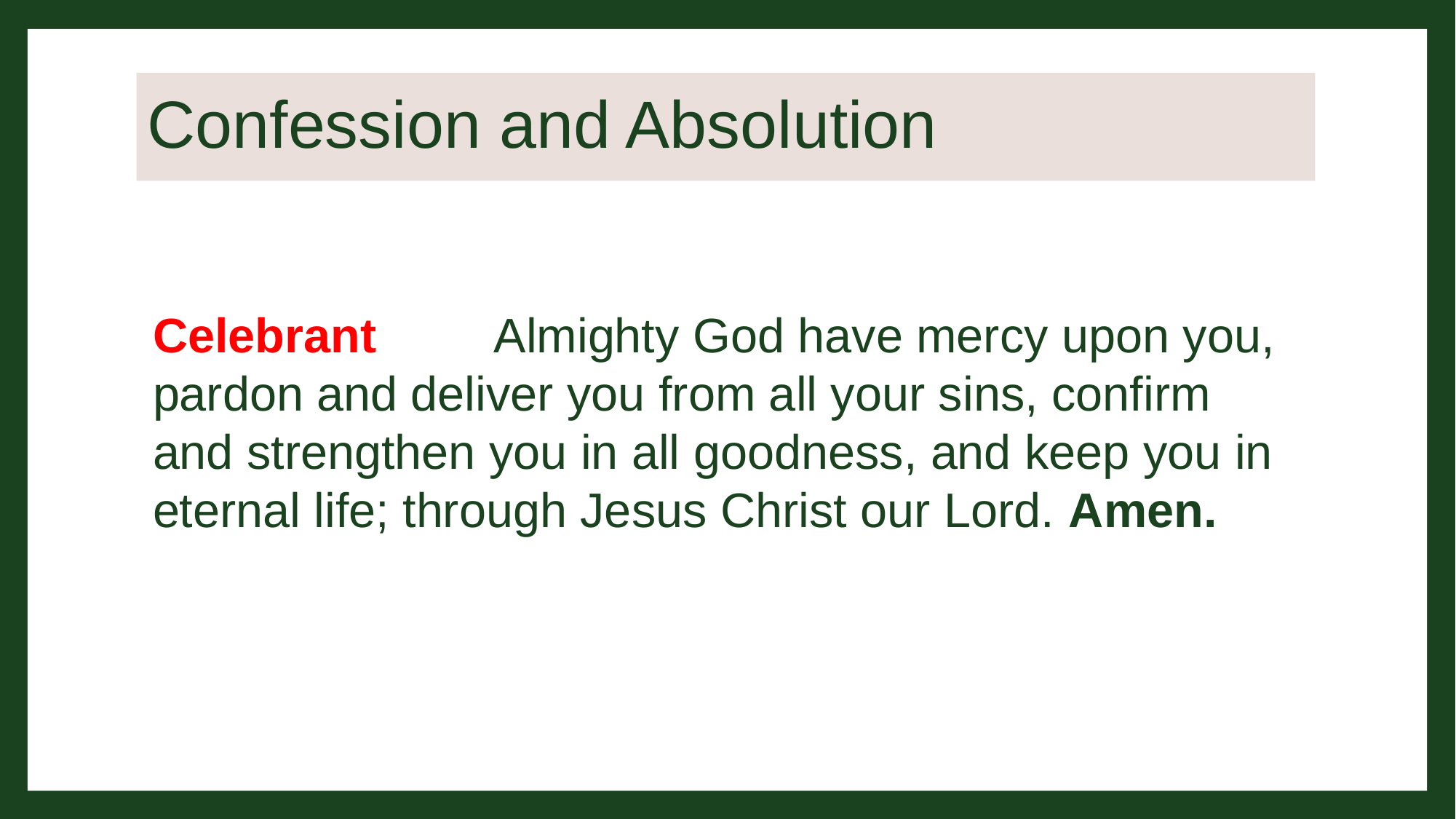

# Confession and Absolution

Celebrant	 Almighty God have mercy upon you, pardon and deliver you from all your sins, confirm and strengthen you in all goodness, and keep you in eternal life; through Jesus Christ our Lord. Amen.